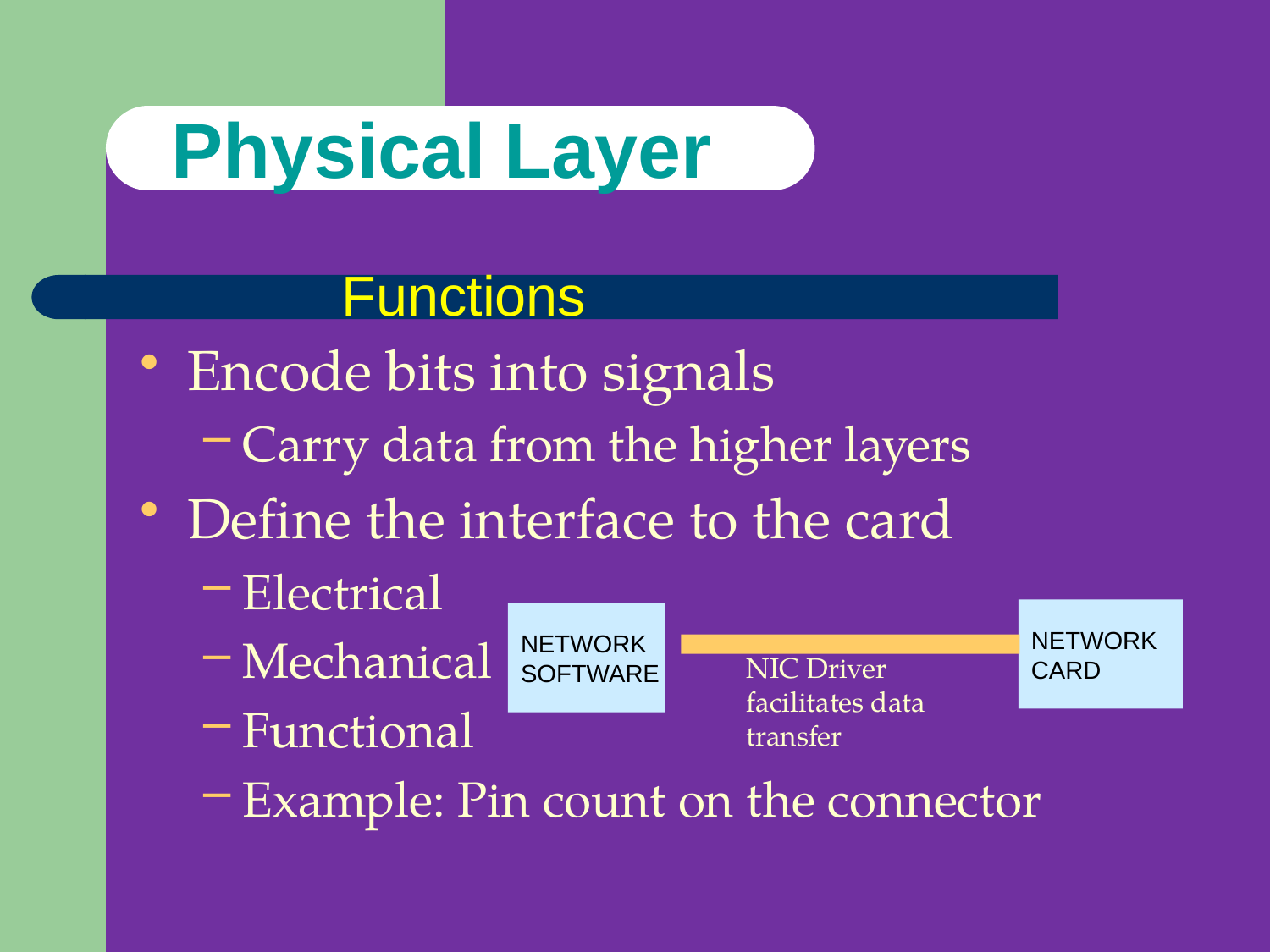

# Physical Layer
Functions
Encode bits into signals
Carry data from the higher layers
Define the interface to the card
Electrical
Mechanical
Functional
Example: Pin count on the connector

NETWORK
CARD
NETWORK
SOFTWARE

NIC Driver
facilitates data
transfer